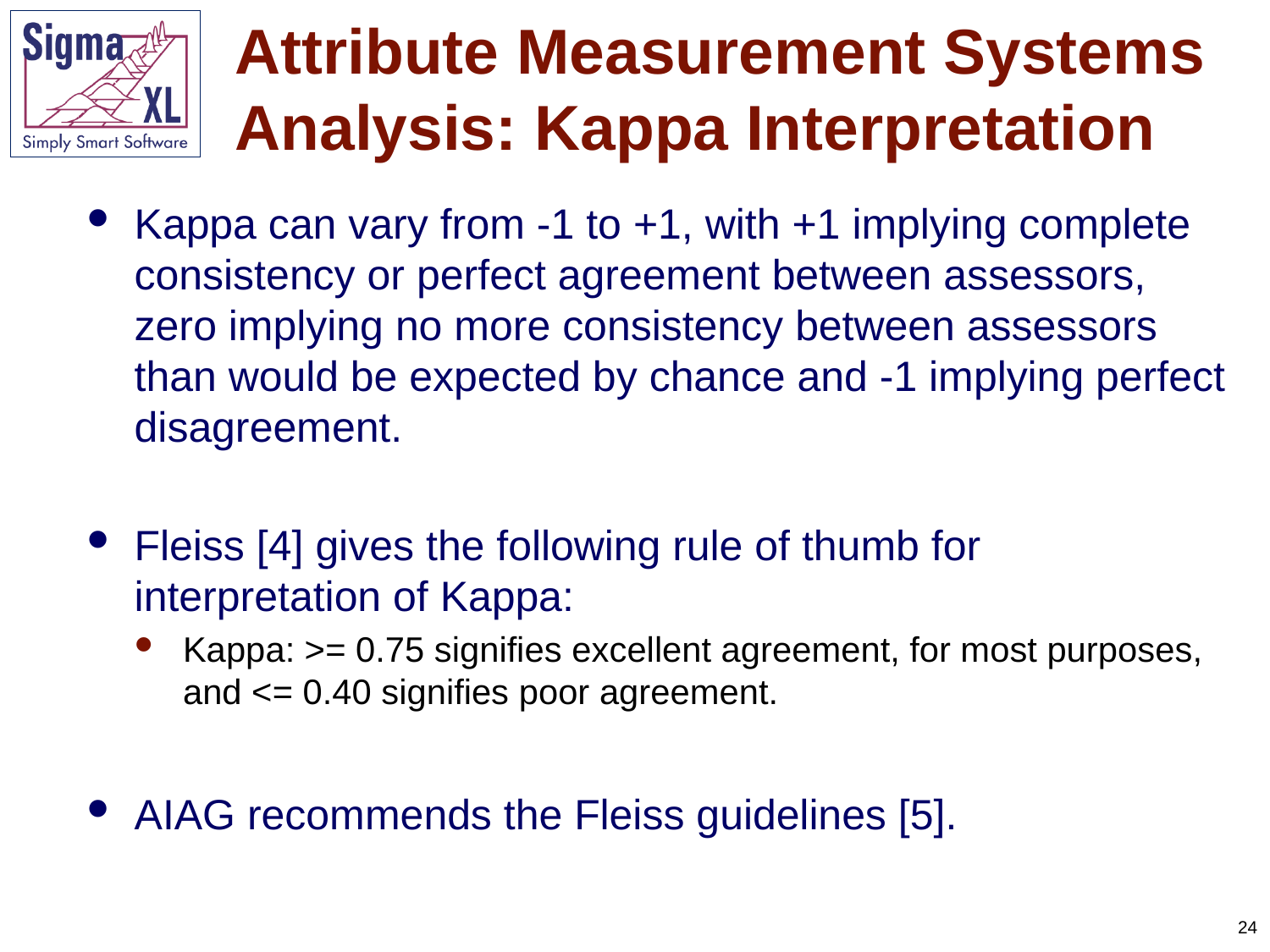

# Attribute Measurement Systems Analysis: Kappa Interpretation
Kappa can vary from -1 to +1, with +1 implying complete consistency or perfect agreement between assessors, zero implying no more consistency between assessors than would be expected by chance and -1 implying perfect disagreement.

Fleiss [4] gives the following rule of thumb for interpretation of Kappa:
Kappa: >= 0.75 signifies excellent agreement, for most purposes, and <= 0.40 signifies poor agreement.

AIAG recommends the Fleiss guidelines [5].
24